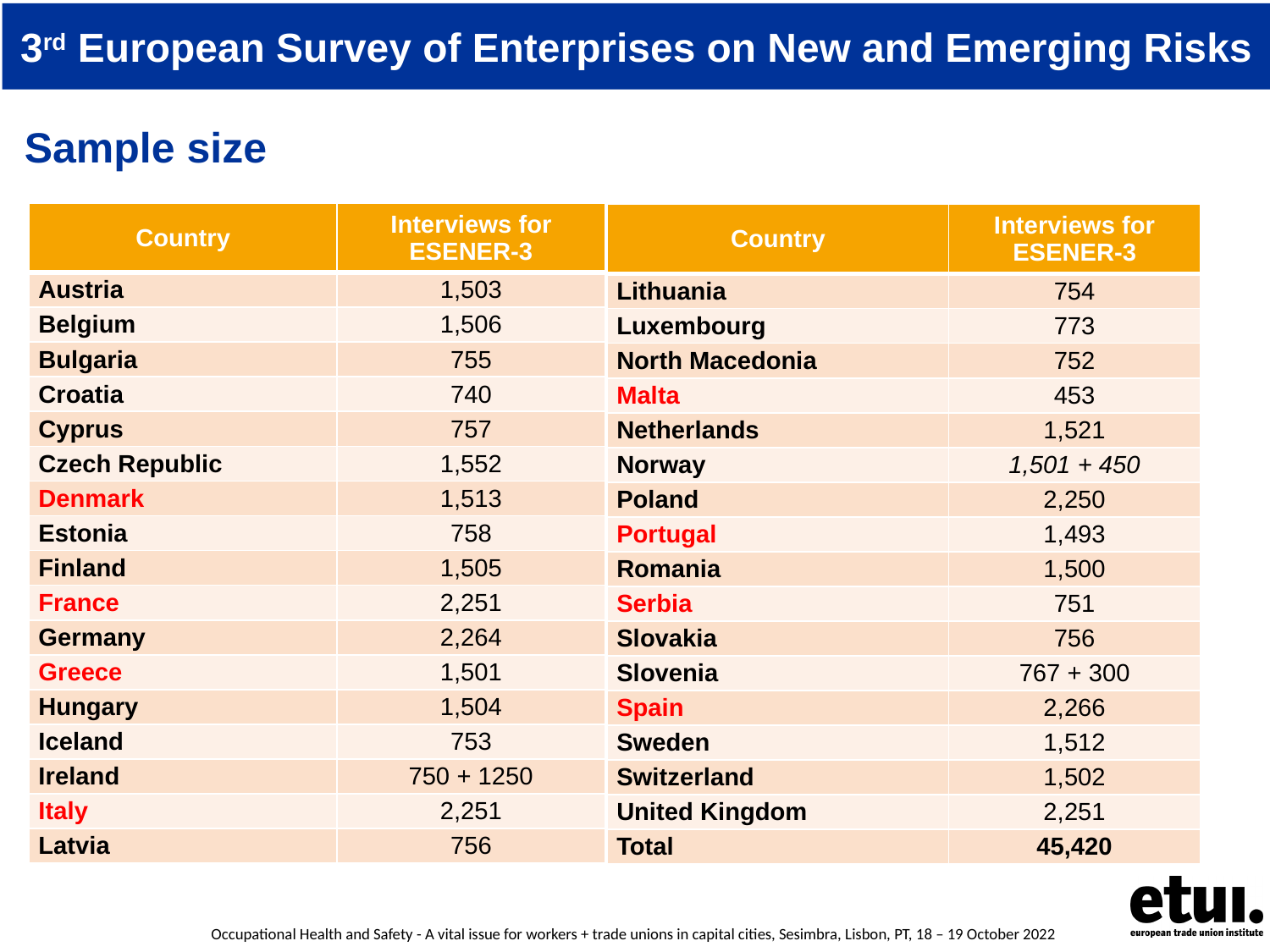

3rd European Survey of Enterprises on New and Emerging Risks
# Sample size
| Country | Interviews for ESENER-3 |
| --- | --- |
| Austria | 1,503 |
| Belgium | 1,506 |
| Bulgaria | 755 |
| Croatia | 740 |
| Cyprus | 757 |
| Czech Republic | 1,552 |
| Denmark | 1,513 |
| Estonia | 758 |
| Finland | 1,505 |
| France | 2,251 |
| Germany | 2,264 |
| Greece | 1,501 |
| Hungary | 1,504 |
| Iceland | 753 |
| Ireland | 750 + 1250 |
| Italy | 2,251 |
| Latvia | 756 |
| Country | Interviews for ESENER-3 |
| --- | --- |
| Lithuania | 754 |
| Luxembourg | 773 |
| North Macedonia | 752 |
| Malta | 453 |
| Netherlands | 1,521 |
| Norway | 1,501 + 450 |
| Poland | 2,250 |
| Portugal | 1,493 |
| Romania | 1,500 |
| Serbia | 751 |
| Slovakia | 756 |
| Slovenia | 767 + 300 |
| Spain | 2,266 |
| Sweden | 1,512 |
| Switzerland | 1,502 |
| United Kingdom | 2,251 |
| Total | 45,420 |